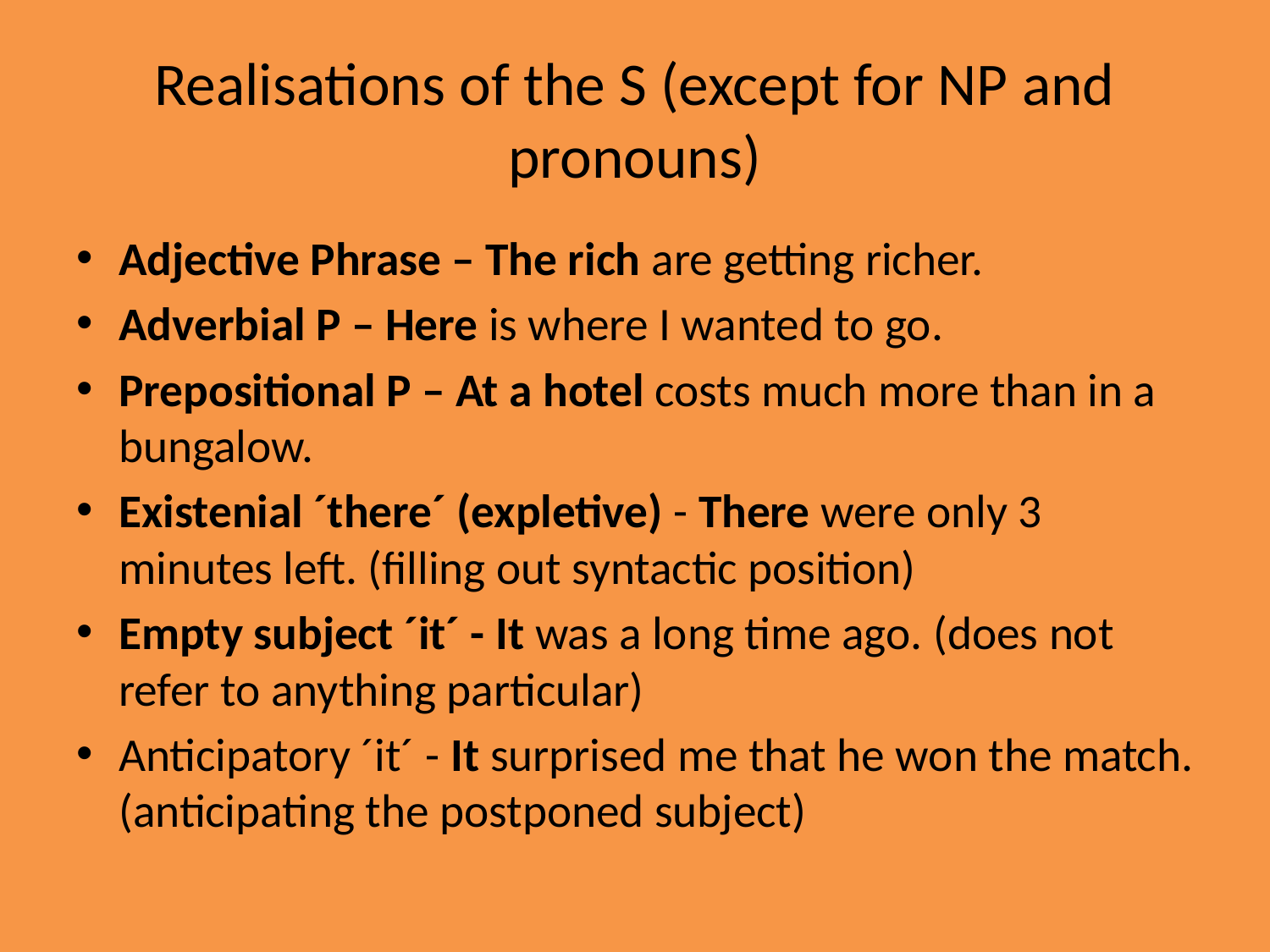

# Realisations of the S (except for NP and pronouns)
Adjective Phrase – The rich are getting richer.
Adverbial P – Here is where I wanted to go.
Prepositional P – At a hotel costs much more than in a bungalow.
Existenial ´there´ (expletive) - There were only 3 minutes left. (filling out syntactic position)
Empty subject ´it´ - It was a long time ago. (does not refer to anything particular)
Anticipatory ´it´ - It surprised me that he won the match. (anticipating the postponed subject)